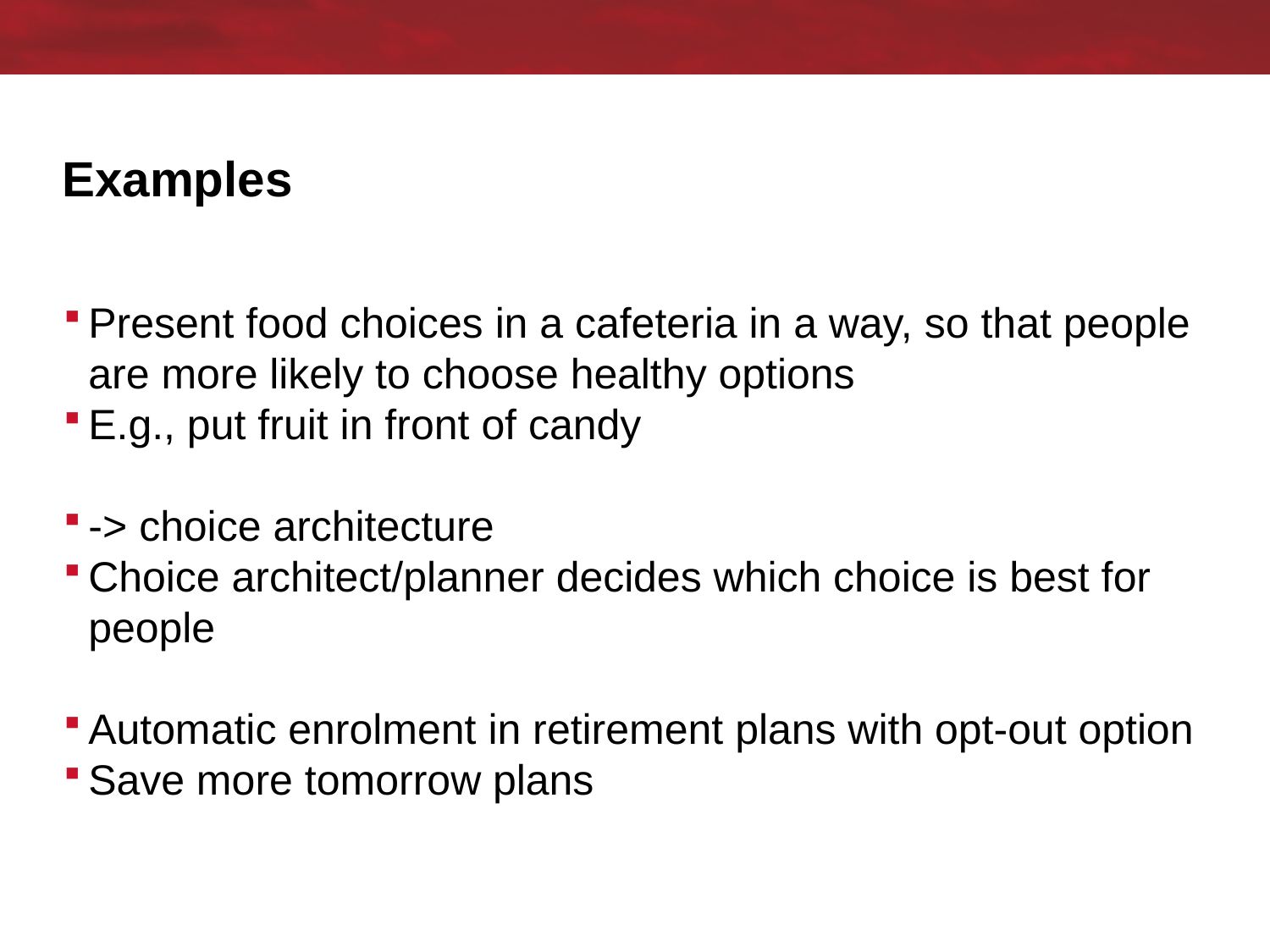

# Examples
Present food choices in a cafeteria in a way, so that people are more likely to choose healthy options
E.g., put fruit in front of candy

-> choice architecture
Choice architect/planner decides which choice is best for people

Automatic enrolment in retirement plans with opt-out option
Save more tomorrow plans